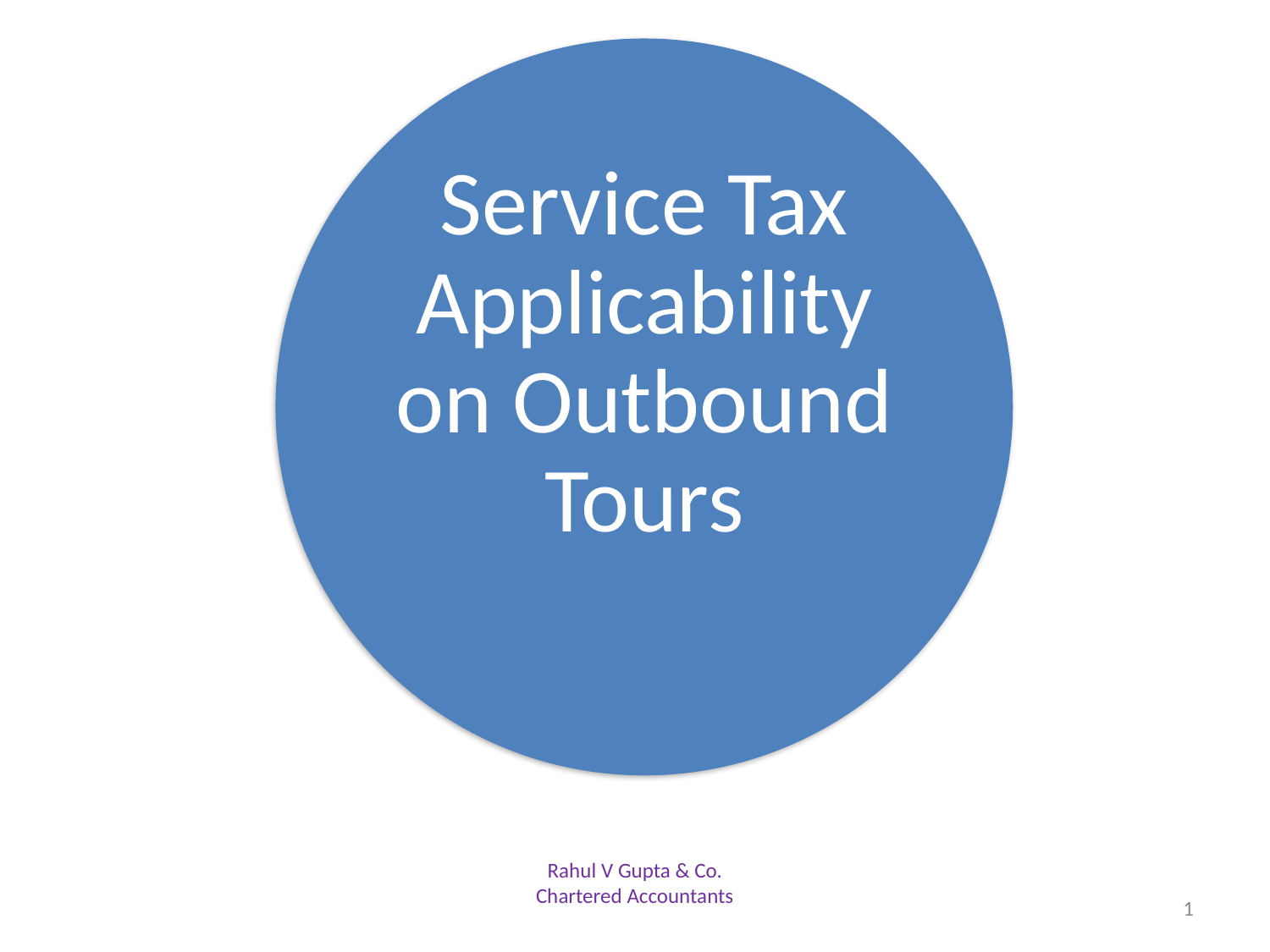

Service Tax Applicability on Outbound Tours
Rahul V Gupta & Co.
Chartered Accountants

1